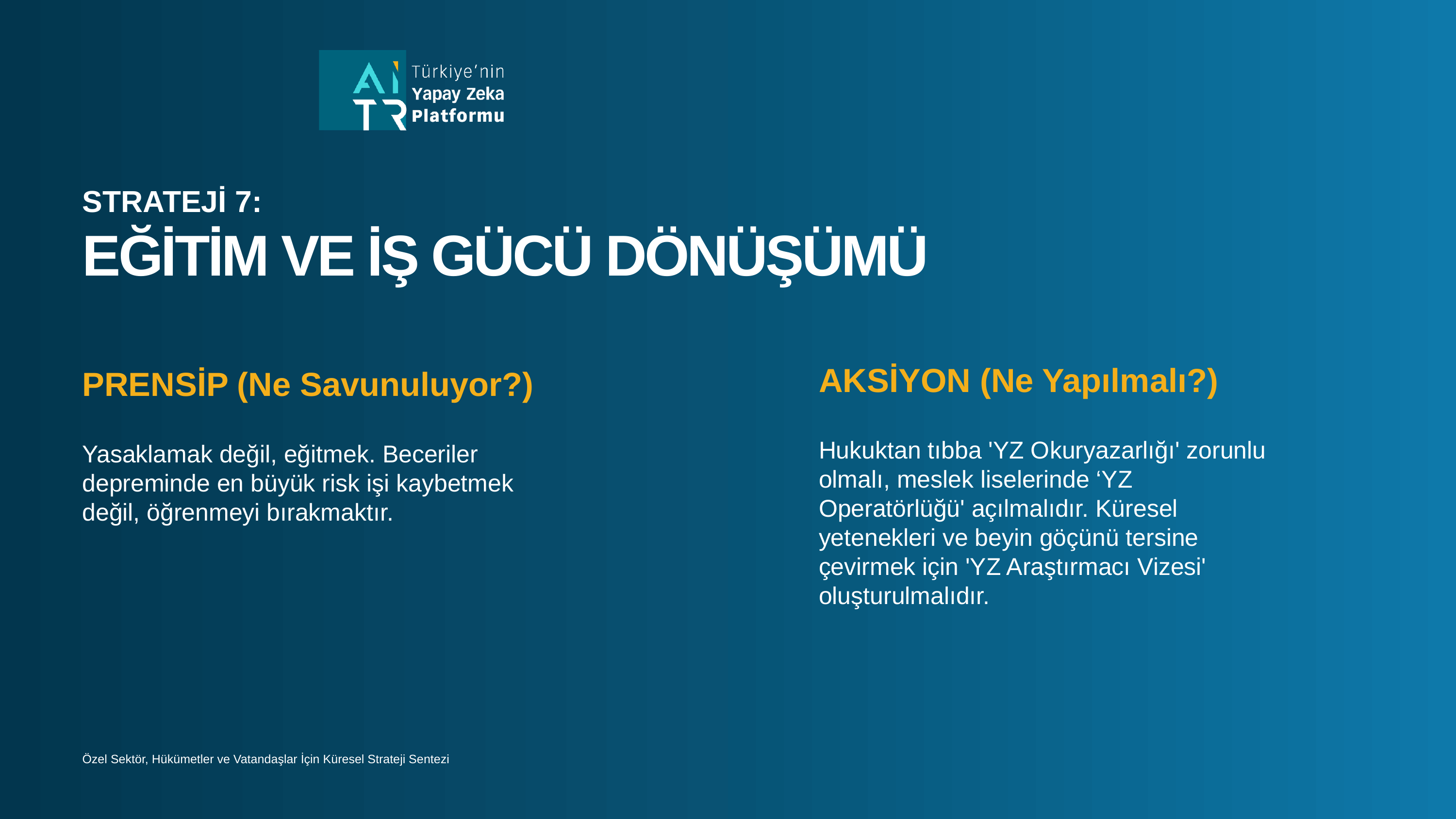

STRATEJİ 7:
EĞİTİM VE İŞ GÜCÜ DÖNÜŞÜMÜ
AKSİYON (Ne Yapılmalı?)
PRENSİP (Ne Savunuluyor?)
Hukuktan tıbba 'YZ Okuryazarlığı' zorunlu olmalı, meslek liselerinde ‘YZ Operatörlüğü' açılmalıdır. Küresel
yetenekleri ve beyin göçünü tersine çevirmek için 'YZ Araştırmacı Vizesi' oluşturulmalıdır.
Yasaklamak değil, eğitmek. Beceriler
depreminde en büyük risk işi kaybetmek
değil, öğrenmeyi bırakmaktır.
Özel Sektör, Hükümetler ve Vatandaşlar İçin Küresel Strateji Sentezi